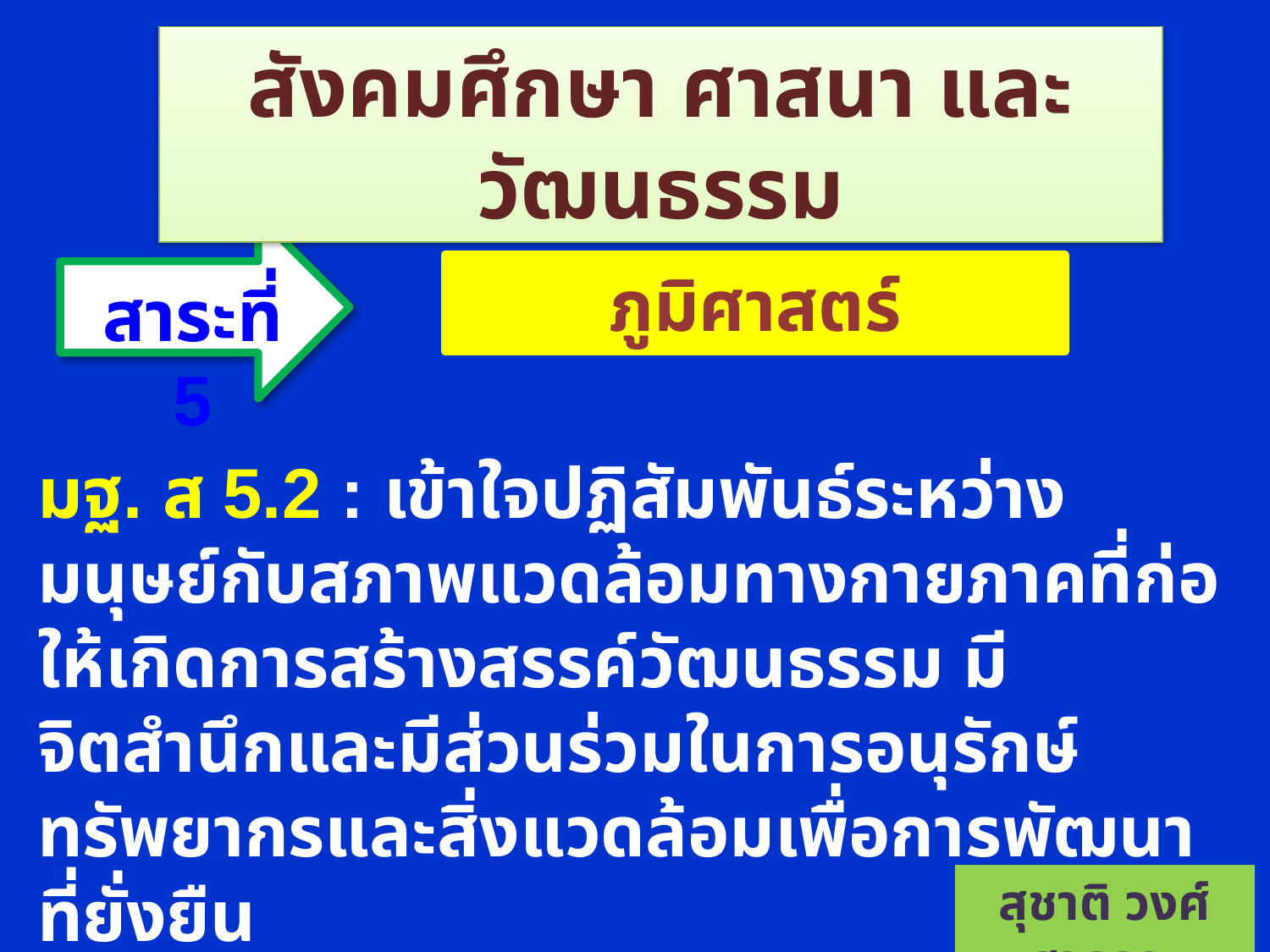

สังคมศึกษา ศาสนา และวัฒนธรรม

ภูมิศาสตร์
สาระที่ 5
มฐ. ส 5.2 : เข้าใจปฏิสัมพันธ์ระหว่างมนุษย์กับสภาพแวดล้อมทางกายภาคที่ก่อให้เกิดการสร้างสรรค์วัฒนธรรม มีจิตสำนึกและมีส่วนร่วมในการอนุรักษ์ทรัพยากรและสิ่งแวดล้อมเพื่อการพัฒนาที่ยั่งยืน
สุชาติ วงศ์สุวรรณ